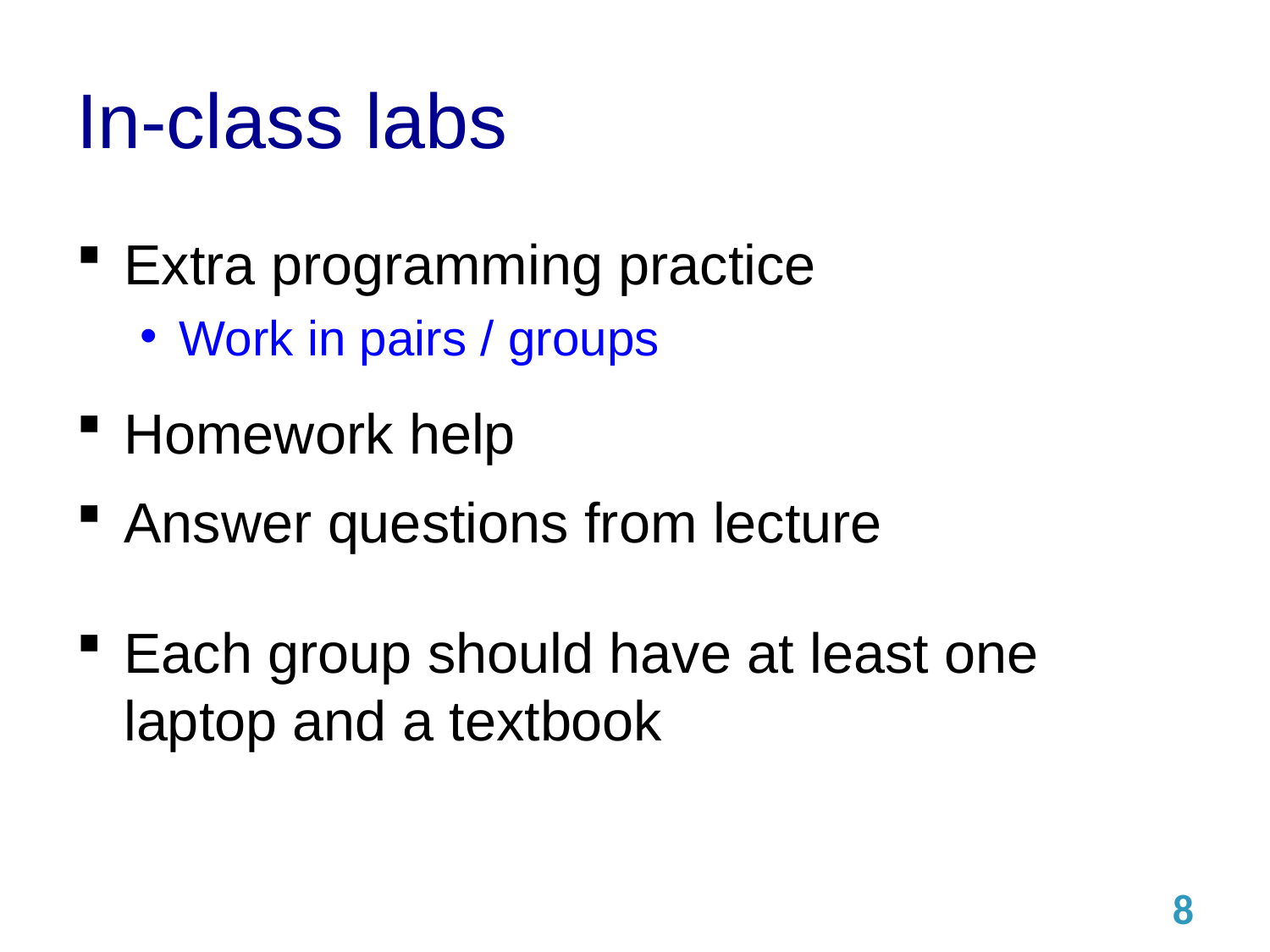

# In-class labs
Extra programming practice
Work in pairs / groups
Homework help
Answer questions from lecture

Each group should have at least one laptop and a textbook
8